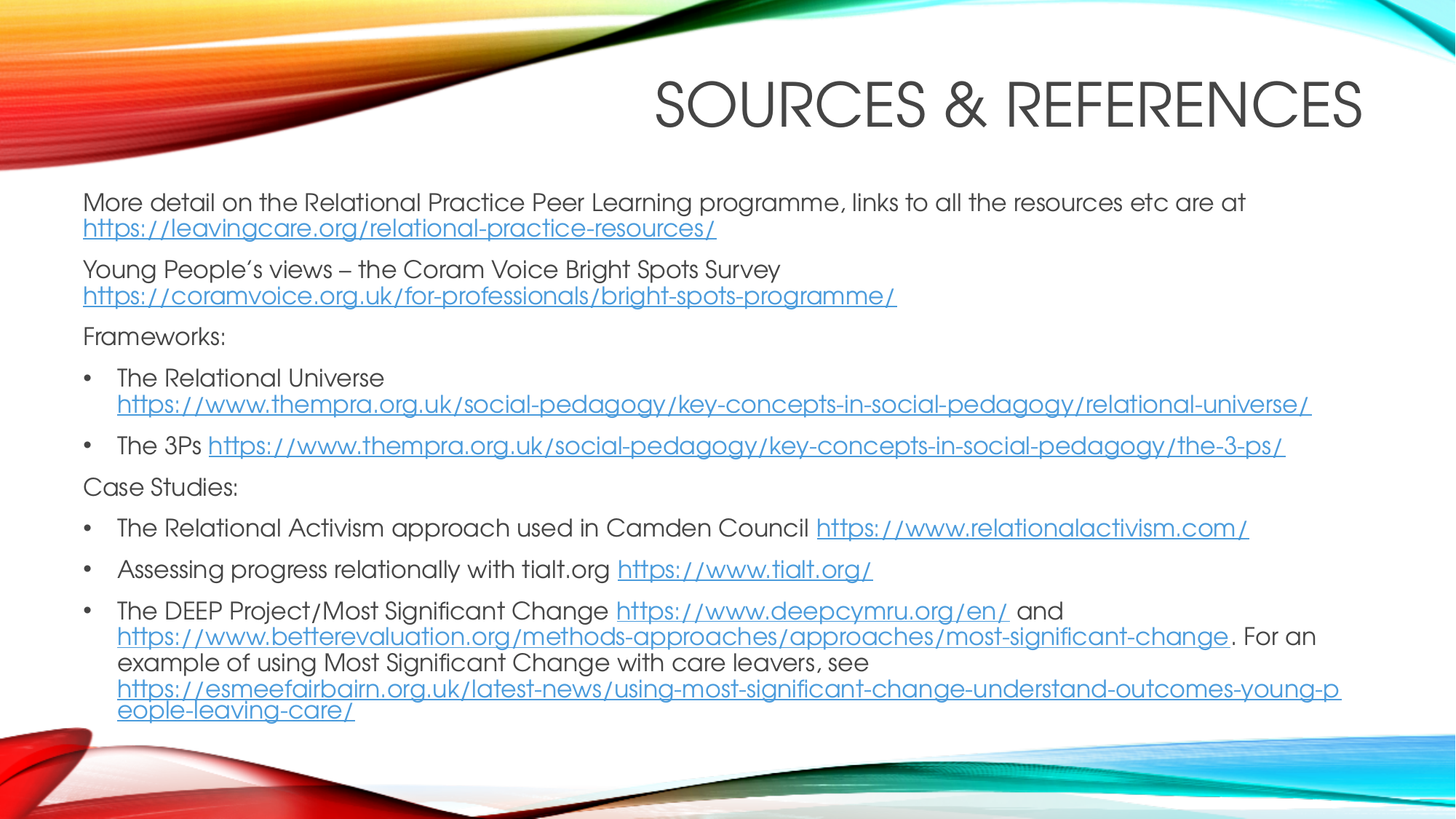

Sources & references
More detail on the Relational Practice Peer Learning programme, links to all the resources etc are at https://leavingcare.org/relational-practice-resources/
Young People’s views – the Coram Voice Bright Spots Survey https://coramvoice.org.uk/for-professionals/bright-spots-programme/
Frameworks:
The Relational Universe https://www.thempra.org.uk/social-pedagogy/key-concepts-in-social-pedagogy/relational-universe/
The 3Ps https://www.thempra.org.uk/social-pedagogy/key-concepts-in-social-pedagogy/the-3-ps/
Case Studies:
The Relational Activism approach used in Camden Council https://www.relationalactivism.com/
Assessing progress relationally with tialt.org https://www.tialt.org/
The DEEP Project/Most Significant Change https://www.deepcymru.org/en/ and https://www.betterevaluation.org/methods-approaches/approaches/most-significant-change. For an example of using Most Significant Change with care leavers, see https://esmeefairbairn.org.uk/latest-news/using-most-significant-change-understand-outcomes-young-people-leaving-care/